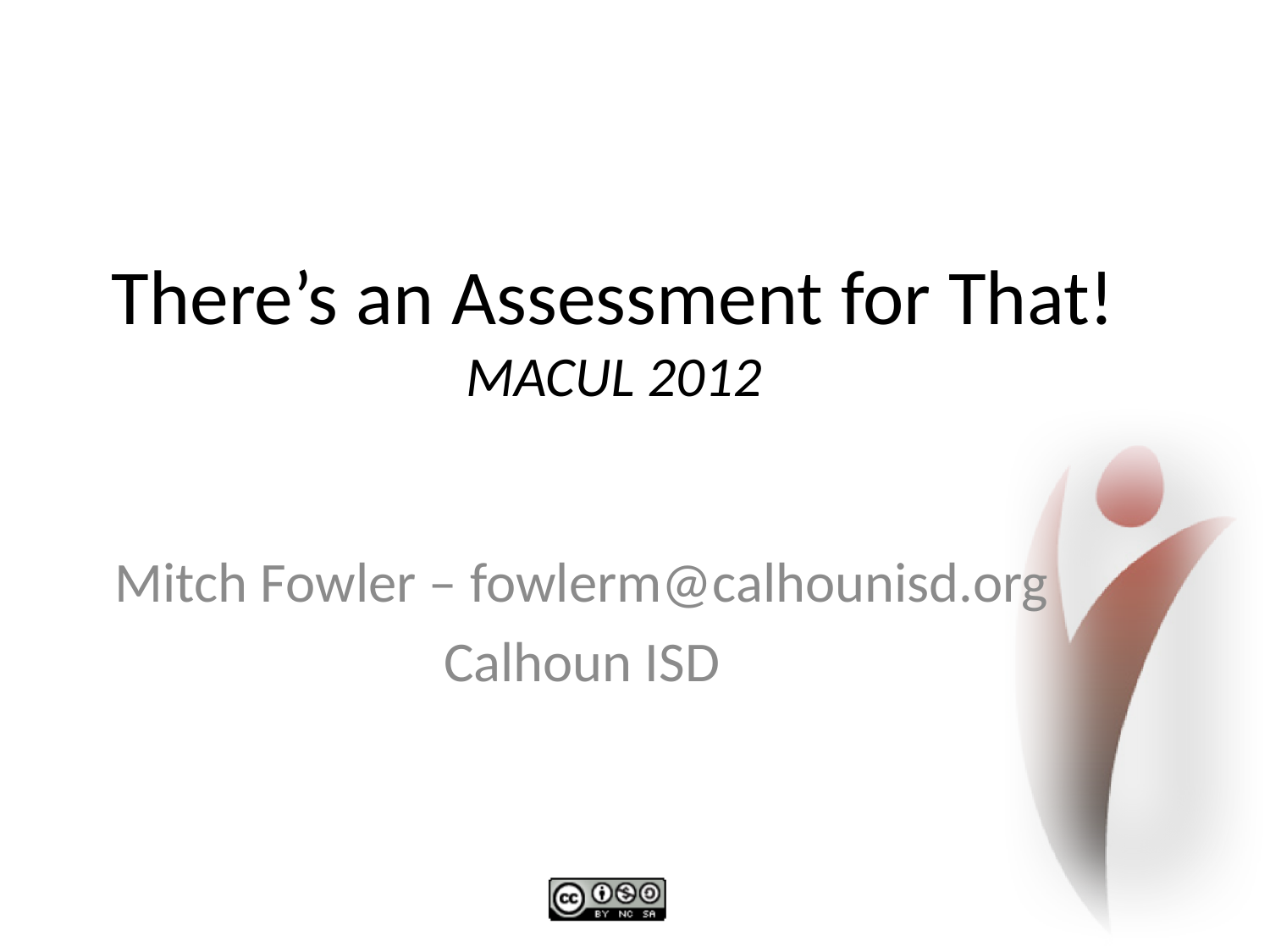

# There’s an Assessment for That! MACUL 2012
Mitch Fowler – fowlerm@calhounisd.org
Calhoun ISD